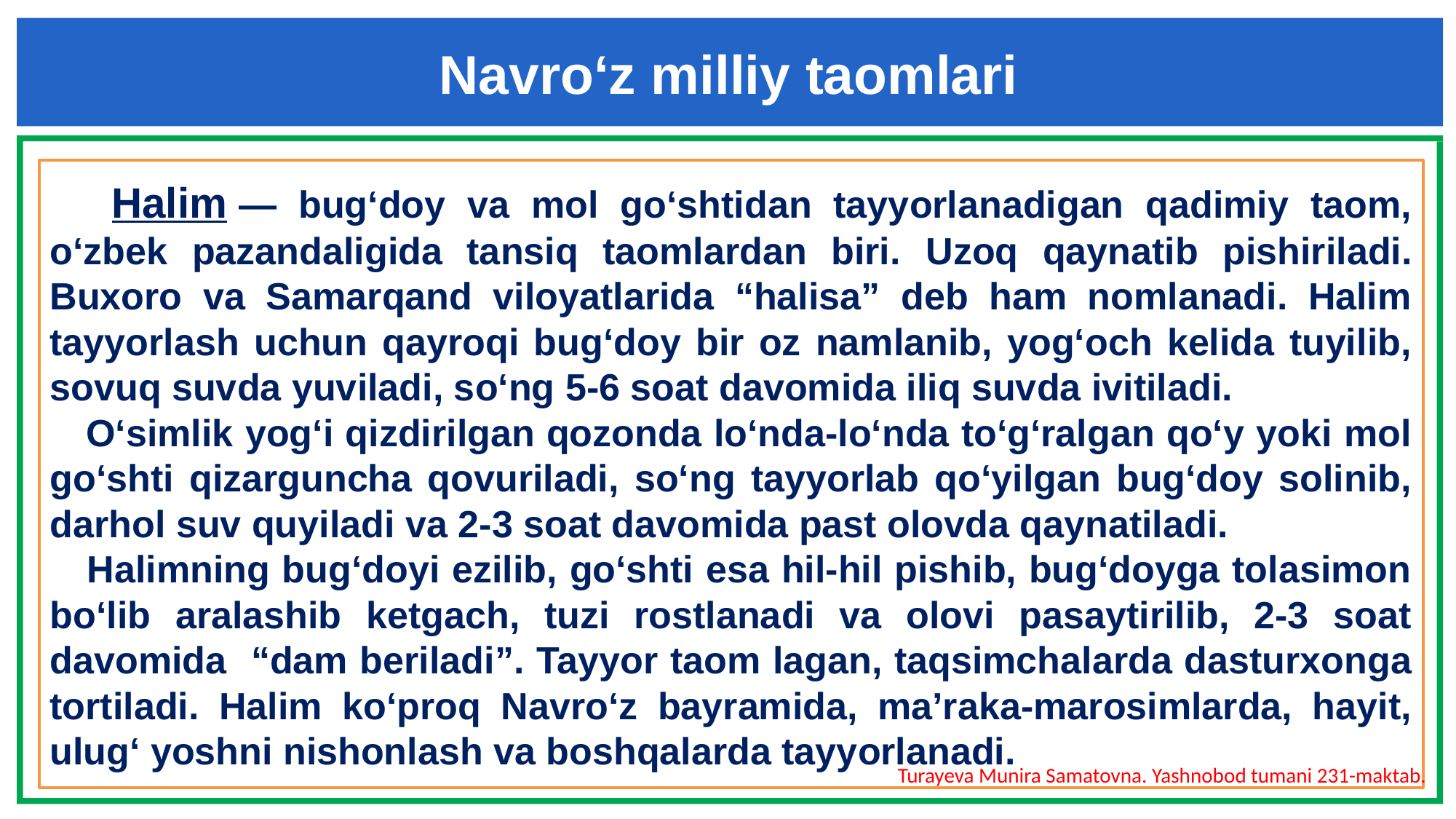

Navro‘z milliy taomlari
   Halim — bugʻdoy va mol goʻshtidan tayyorlanadigan qadimiy taom, oʻzbek pazandaligida tansiq taomlardan biri. Uzoq qaynatib pishiriladi. Buxoro va Samarqand viloyatlarida “halisa” deb ham nomlanadi. Halim tayyorlash uchun qayroqi bugʻdoy bir oz namlanib, yogʻoch kelida tuyilib, sovuq suvda yuviladi, soʻng 5-6 soat davomida iliq suvda ivitiladi.
   Oʻsimlik yogʻi qizdirilgan qozonda loʻnda-loʻnda toʻgʻralgan qoʻy yoki mol goʻshti qizarguncha qovuriladi, soʻng tayyorlab qoʻyilgan bugʻdoy solinib, darhol suv quyiladi va 2-3 soat davomida past olovda qaynatiladi.
   Halimning bugʻdoyi ezilib, goʻshti esa hil-hil pishib, bugʻdoyga tolasimon boʻlib aralashib ketgach, tuzi rostlanadi va olovi pasaytirilib, 2-3 soat davomida  “dam beriladi”. Tayyor taom lagan, taqsimchalarda dasturxonga tortiladi. Halim koʻproq Navroʻz bayramida, maʼraka-marosimlarda, hayit, ulugʻ yoshni nishonlash va boshqalarda tayyorlanadi.
Turayeva Munira Samatovna. Yashnobod tumani 231-maktab.